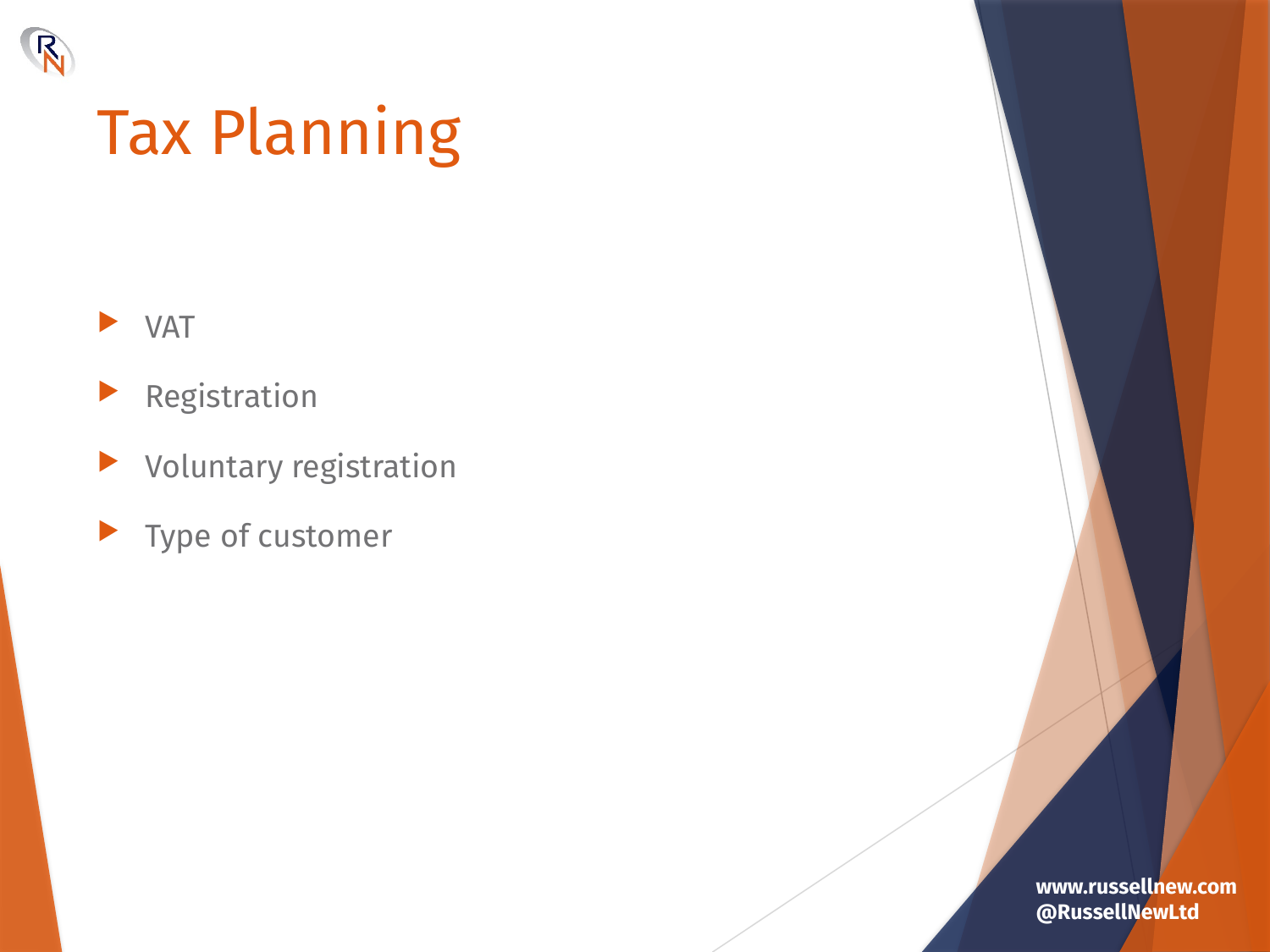

# Tax Planning
VAT
Registration
Voluntary registration
Type of customer